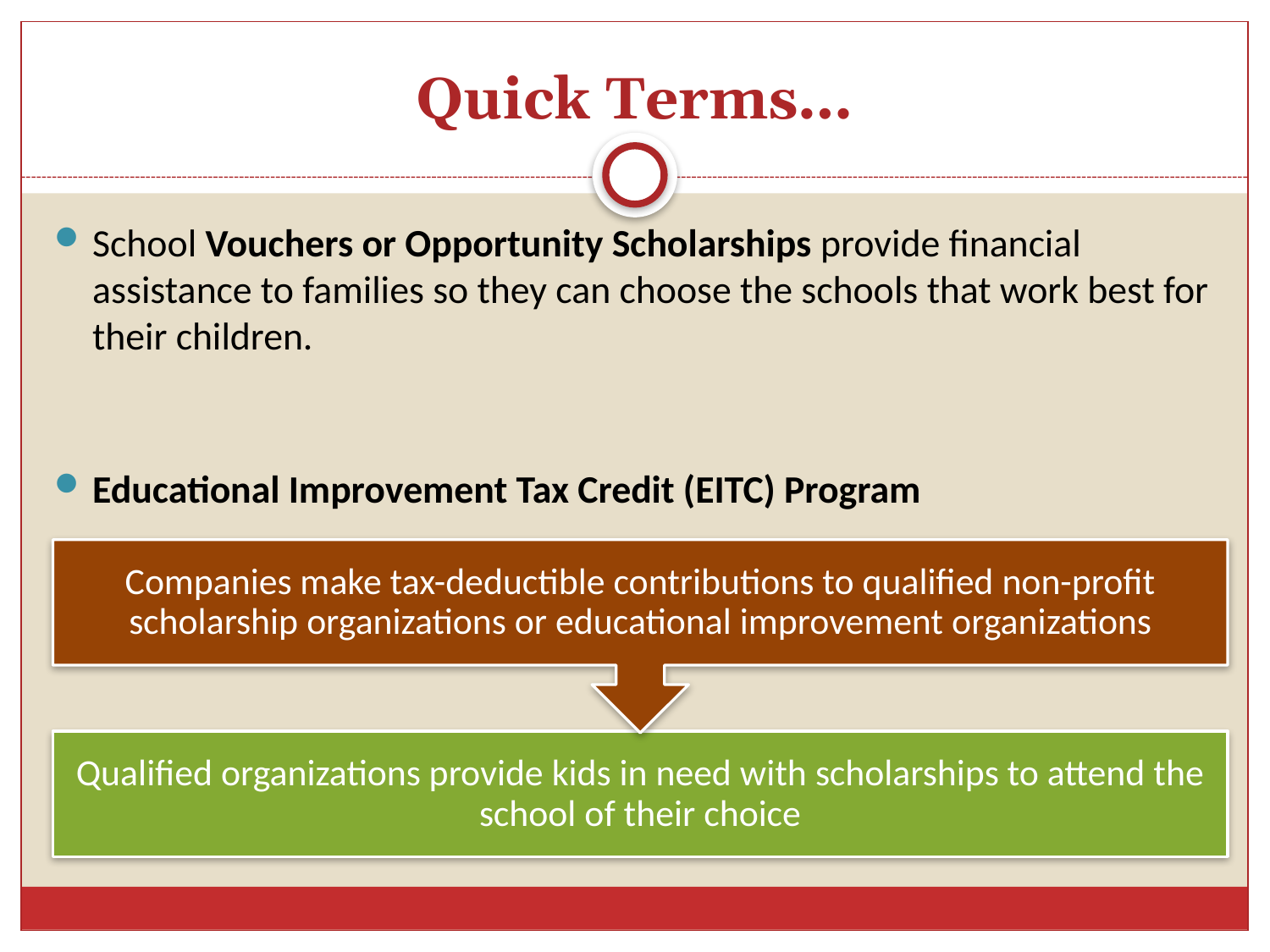

# Quick Terms…
School Vouchers or Opportunity Scholarships provide financial assistance to families so they can choose the schools that work best for their children.

Educational Improvement Tax Credit (EITC) Program

Qualified organizations provide kids in need with scholarships to attend the school of their choice
Companies make tax-deductible contributions to qualified non-profit scholarship organizations or educational improvement organizations